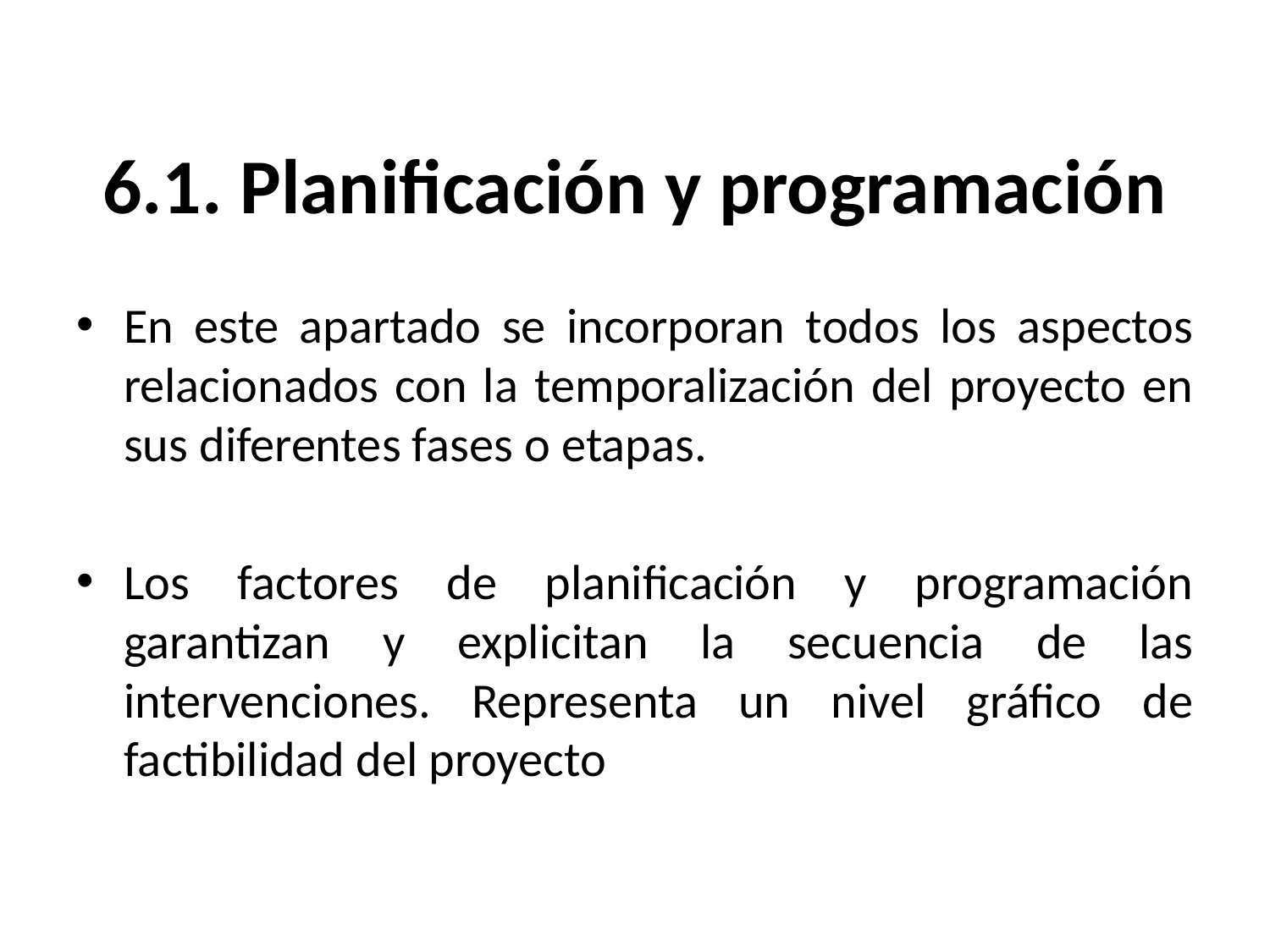

# 6.1. Planificación y programación
En este apartado se incorporan todos los aspectos relacionados con la temporalización del proyecto en sus diferentes fases o etapas.

Los factores de planificación y programación garantizan y explicitan la secuencia de las intervenciones. Representa un nivel gráfico de factibilidad del proyecto